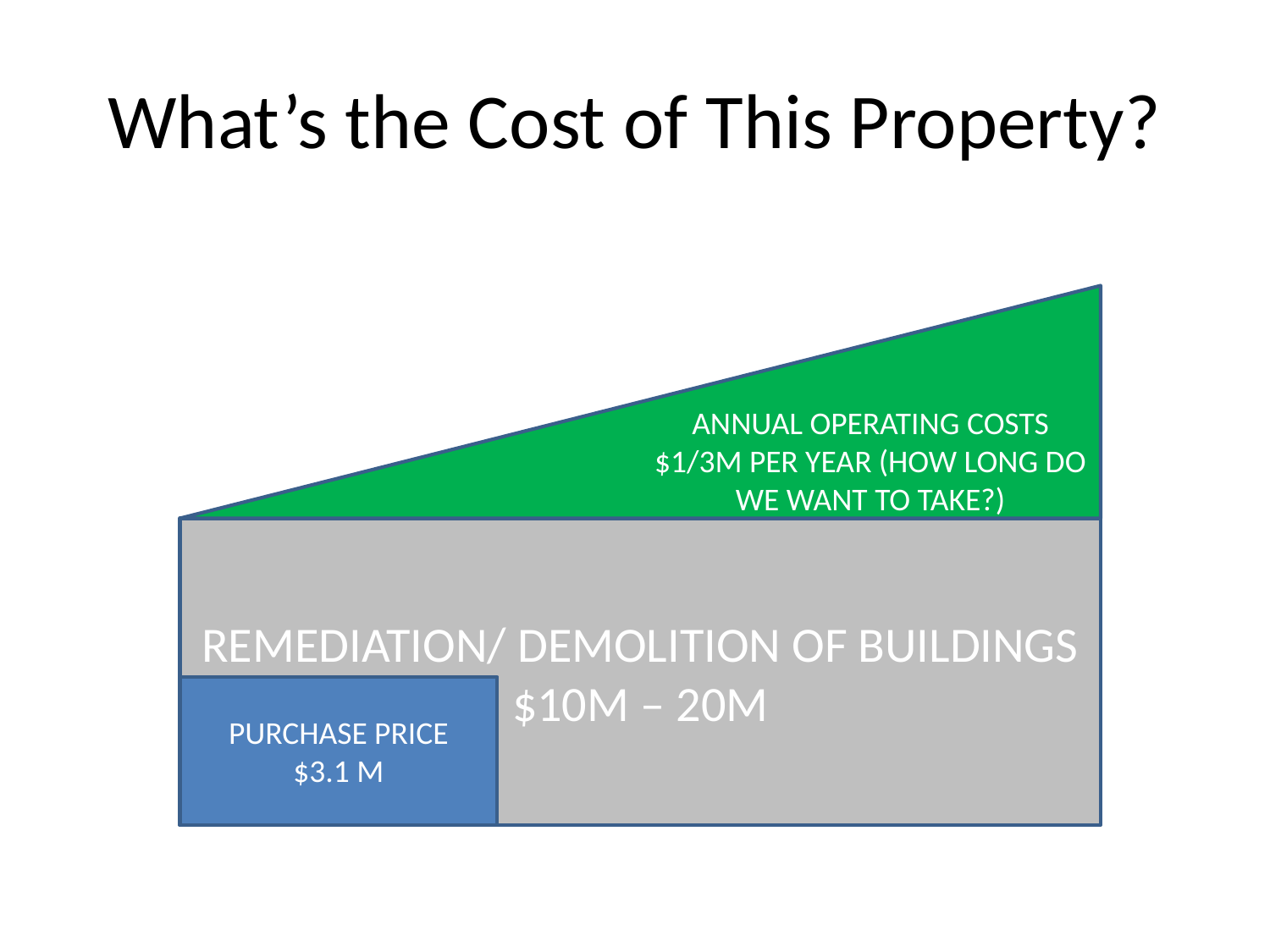

# What’s the Cost of This Property?
ANNUAL OPERATING COSTS
$1/3M PER YEAR (HOW LONG DO WE WANT TO TAKE?)
REMEDIATION/ DEMOLITION OF BUILDINGS
$10M – 20M
PURCHASE PRICE
$3.1 M